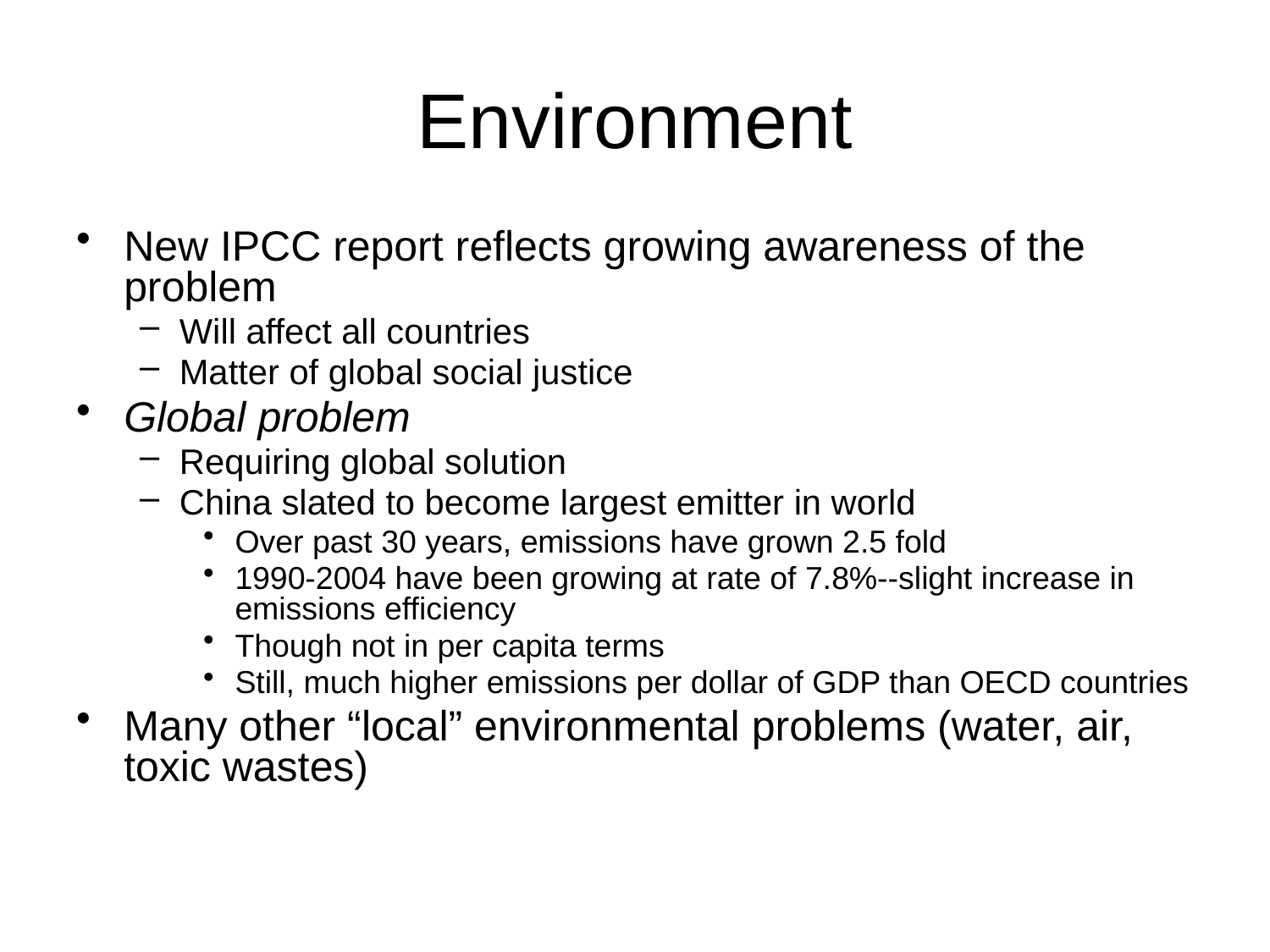

# Environment
New IPCC report reflects growing awareness of the problem
Will affect all countries
Matter of global social justice
Global problem
Requiring global solution
China slated to become largest emitter in world
Over past 30 years, emissions have grown 2.5 fold
1990-2004 have been growing at rate of 7.8%--slight increase in emissions efficiency
Though not in per capita terms
Still, much higher emissions per dollar of GDP than OECD countries
Many other “local” environmental problems (water, air, toxic wastes)